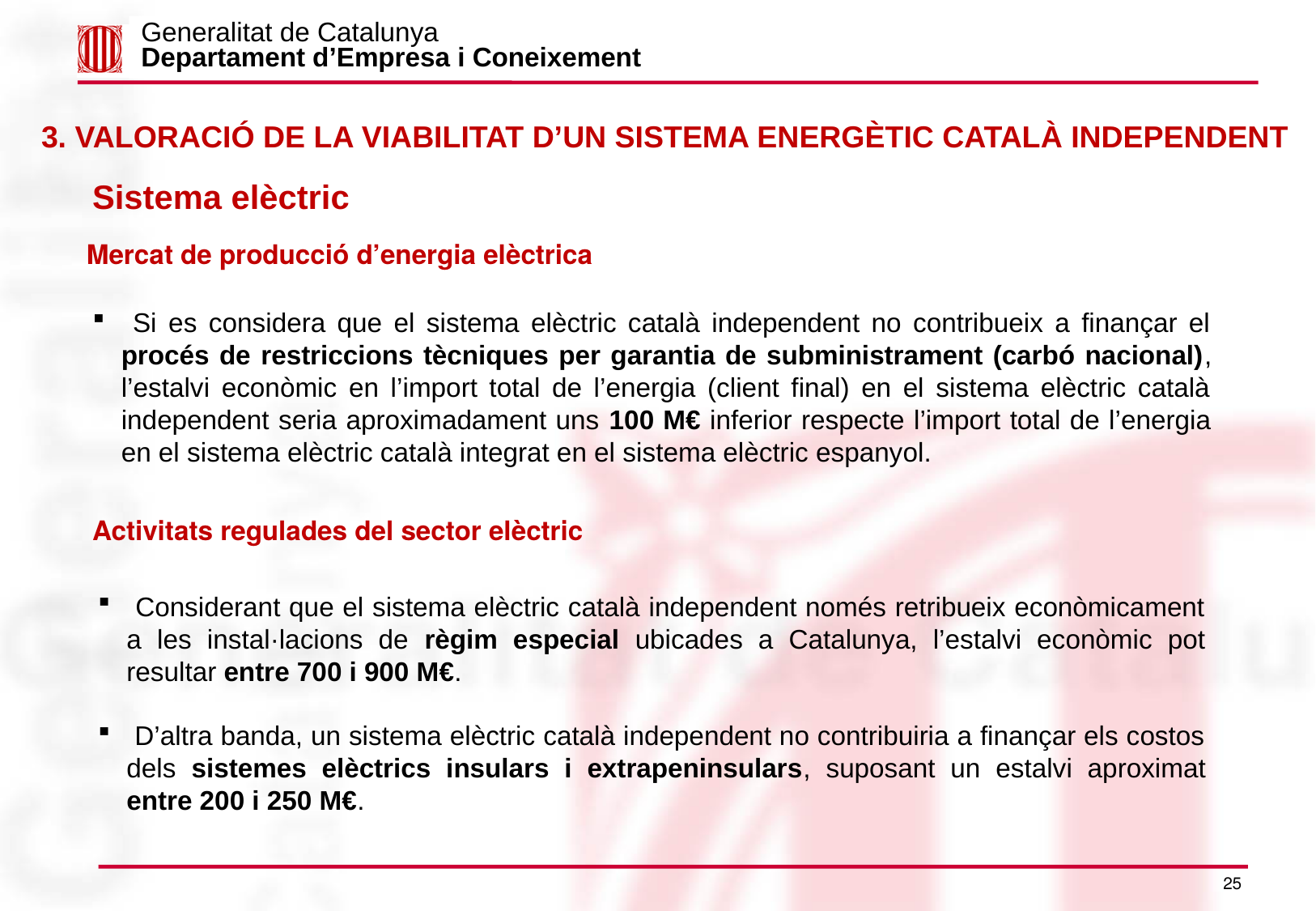

Generalitat de Catalunya
Departament d’Empresa i Coneixement
3. VALORACIÓ DE LA VIABILITAT D’UN SISTEMA ENERGÈTIC CATALÀ INDEPENDENT

Sistema elèctric
Mercat de producció d’energia elèctrica
 Si es considera que el sistema elèctric català independent no contribueix a finançar el procés de restriccions tècniques per garantia de subministrament (carbó nacional), l’estalvi econòmic en l’import total de l’energia (client final) en el sistema elèctric català independent seria aproximadament uns 100 M€ inferior respecte l’import total de l’energia en el sistema elèctric català integrat en el sistema elèctric espanyol.

Activitats regulades del sector elèctric
 Considerant que el sistema elèctric català independent només retribueix econòmicament a les instal·lacions de règim especial ubicades a Catalunya, l’estalvi econòmic pot resultar entre 700 i 900 M€.

 D’altra banda, un sistema elèctric català independent no contribuiria a finançar els costos dels sistemes elèctrics insulars i extrapeninsulars, suposant un estalvi aproximat entre 200 i 250 M€.